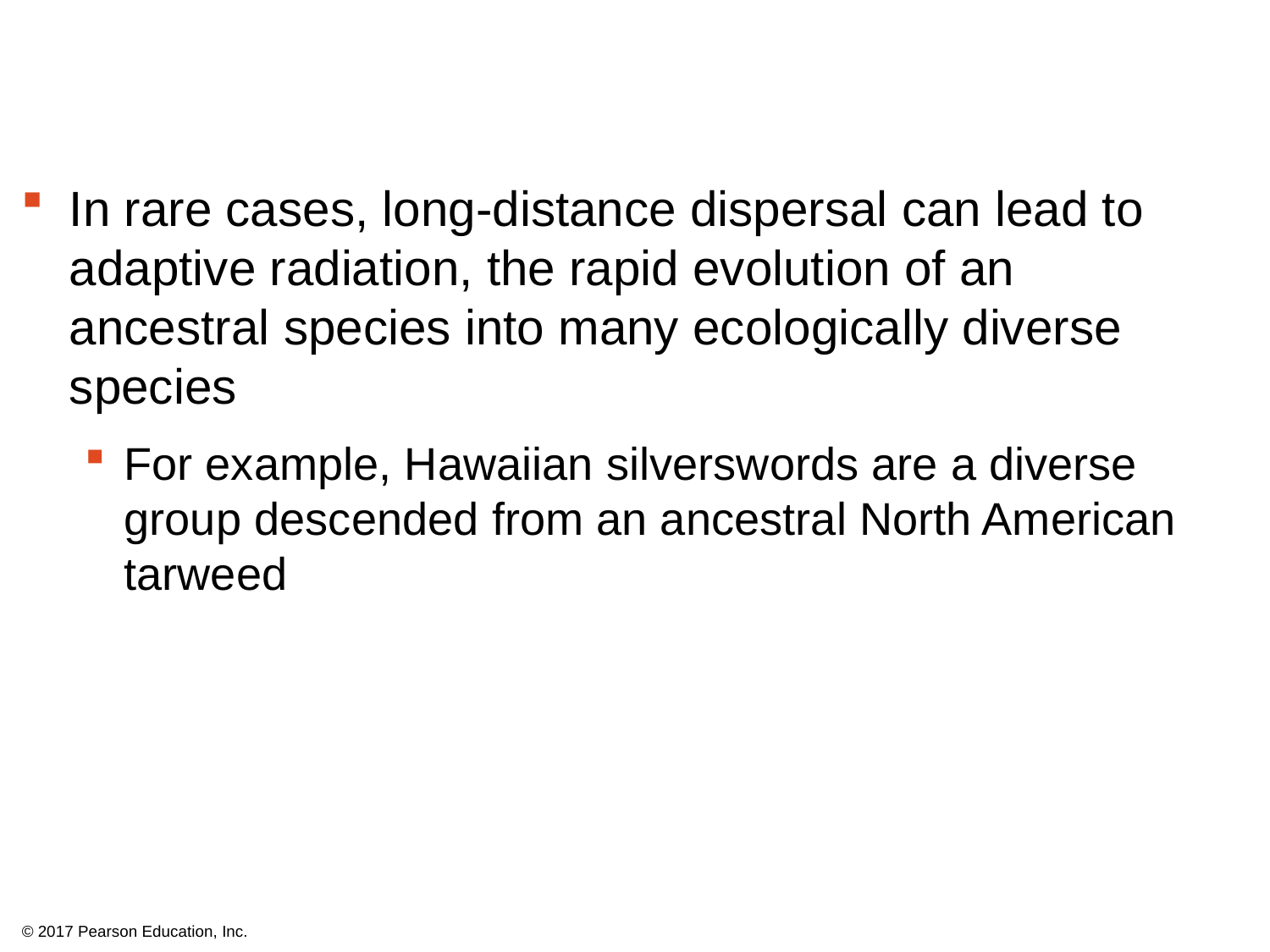

In rare cases, long-distance dispersal can lead to adaptive radiation, the rapid evolution of an ancestral species into many ecologically diverse species
For example, Hawaiian silverswords are a diverse group descended from an ancestral North American tarweed
© 2017 Pearson Education, Inc.